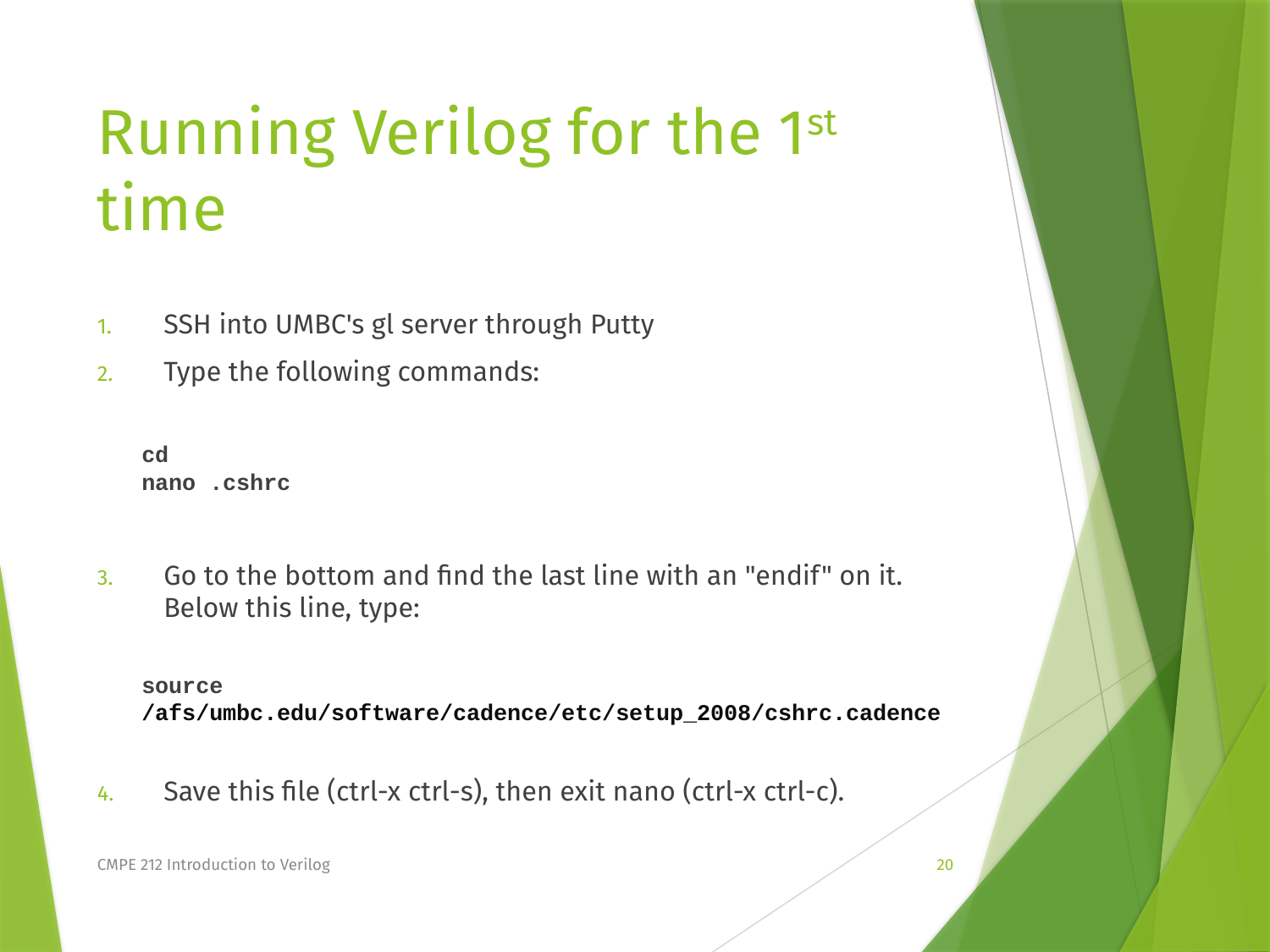

# Running Verilog for the 1st time
SSH into UMBC's gl server through Putty
Type the following commands:
	cd
	nano .cshrc

Go to the bottom and find the last line with an "endif" on it. Below this line, type:
source /afs/umbc.edu/software/cadence/etc/setup_2008/cshrc.cadence
Save this file (ctrl-x ctrl-s), then exit nano (ctrl-x ctrl-c).
CMPE 212 Introduction to Verilog
20